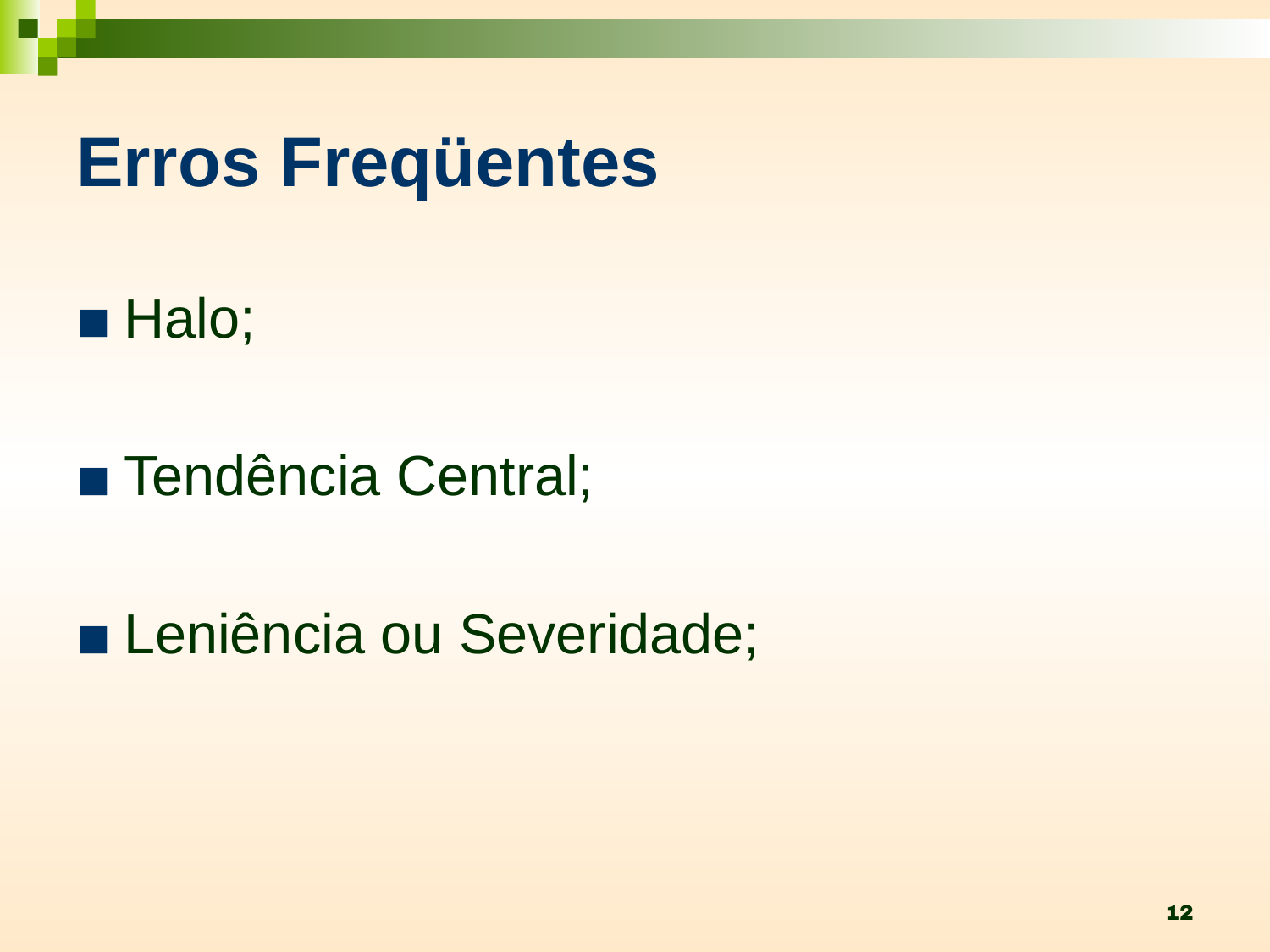

# Erros Freqüentes
Halo;

Tendência Central;

Leniência ou Severidade;
12